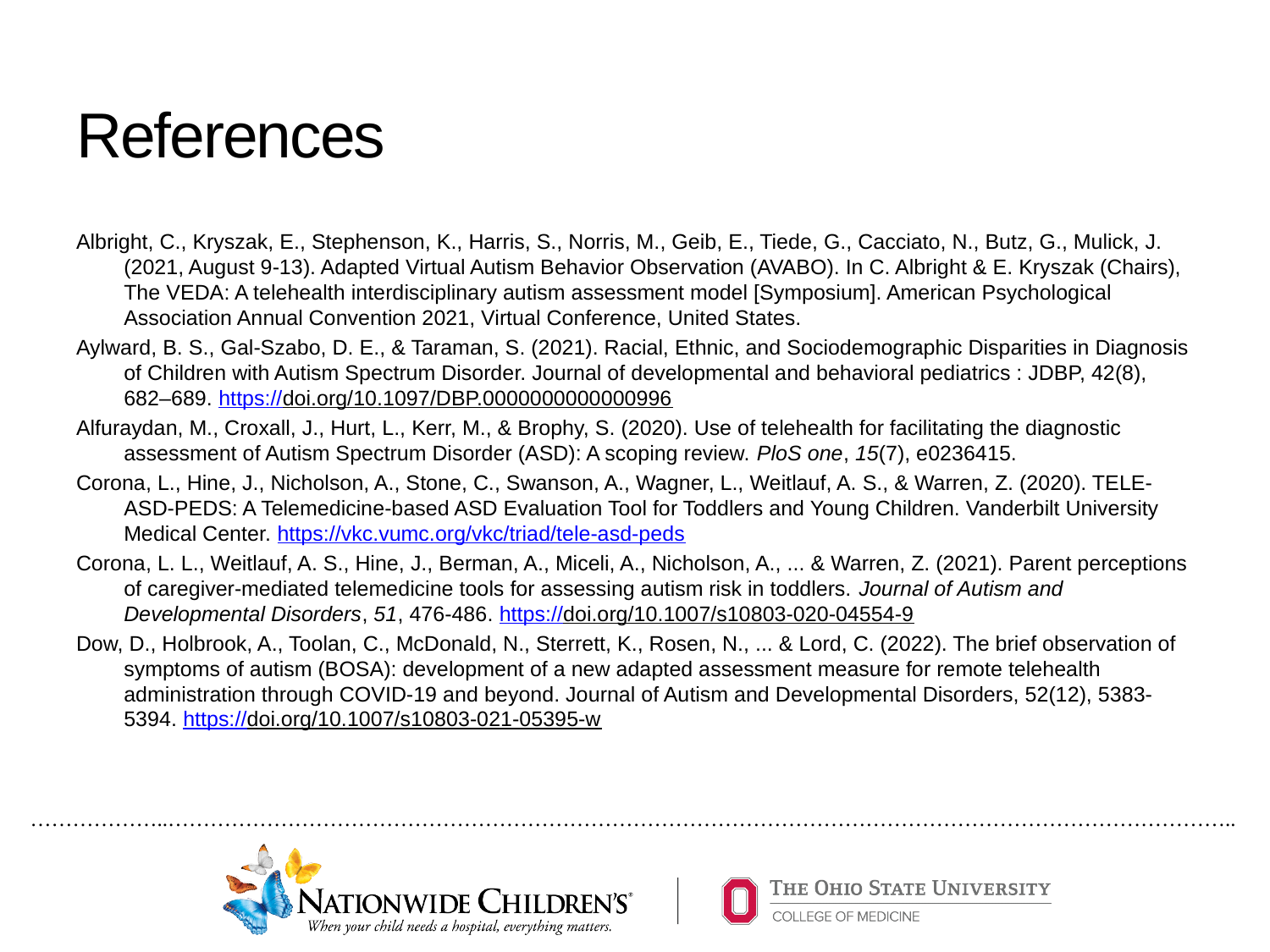

# References
Albright, C., Kryszak, E., Stephenson, K., Harris, S., Norris, M., Geib, E., Tiede, G., Cacciato, N., Butz, G., Mulick, J. (2021, August 9-13). Adapted Virtual Autism Behavior Observation (AVABO). In C. Albright & E. Kryszak (Chairs), The VEDA: A telehealth interdisciplinary autism assessment model [Symposium]. American Psychological Association Annual Convention 2021, Virtual Conference, United States.
Aylward, B. S., Gal-Szabo, D. E., & Taraman, S. (2021). Racial, Ethnic, and Sociodemographic Disparities in Diagnosis of Children with Autism Spectrum Disorder. Journal of developmental and behavioral pediatrics : JDBP, 42(8), 682–689. https://doi.org/10.1097/DBP.0000000000000996
Alfuraydan, M., Croxall, J., Hurt, L., Kerr, M., & Brophy, S. (2020). Use of telehealth for facilitating the diagnostic assessment of Autism Spectrum Disorder (ASD): A scoping review. PloS one, 15(7), e0236415.
Corona, L., Hine, J., Nicholson, A., Stone, C., Swanson, A., Wagner, L., Weitlauf, A. S., & Warren, Z. (2020). TELE-ASD-PEDS: A Telemedicine-based ASD Evaluation Tool for Toddlers and Young Children. Vanderbilt University Medical Center. https://vkc.vumc.org/vkc/triad/tele-asd-peds
Corona, L. L., Weitlauf, A. S., Hine, J., Berman, A., Miceli, A., Nicholson, A., ... & Warren, Z. (2021). Parent perceptions of caregiver-mediated telemedicine tools for assessing autism risk in toddlers. Journal of Autism and Developmental Disorders, 51, 476-486. https://doi.org/10.1007/s10803-020-04554-9
Dow, D., Holbrook, A., Toolan, C., McDonald, N., Sterrett, K., Rosen, N., ... & Lord, C. (2022). The brief observation of symptoms of autism (BOSA): development of a new adapted assessment measure for remote telehealth administration through COVID-19 and beyond. Journal of Autism and Developmental Disorders, 52(12), 5383-5394. https://doi.org/10.1007/s10803-021-05395-w